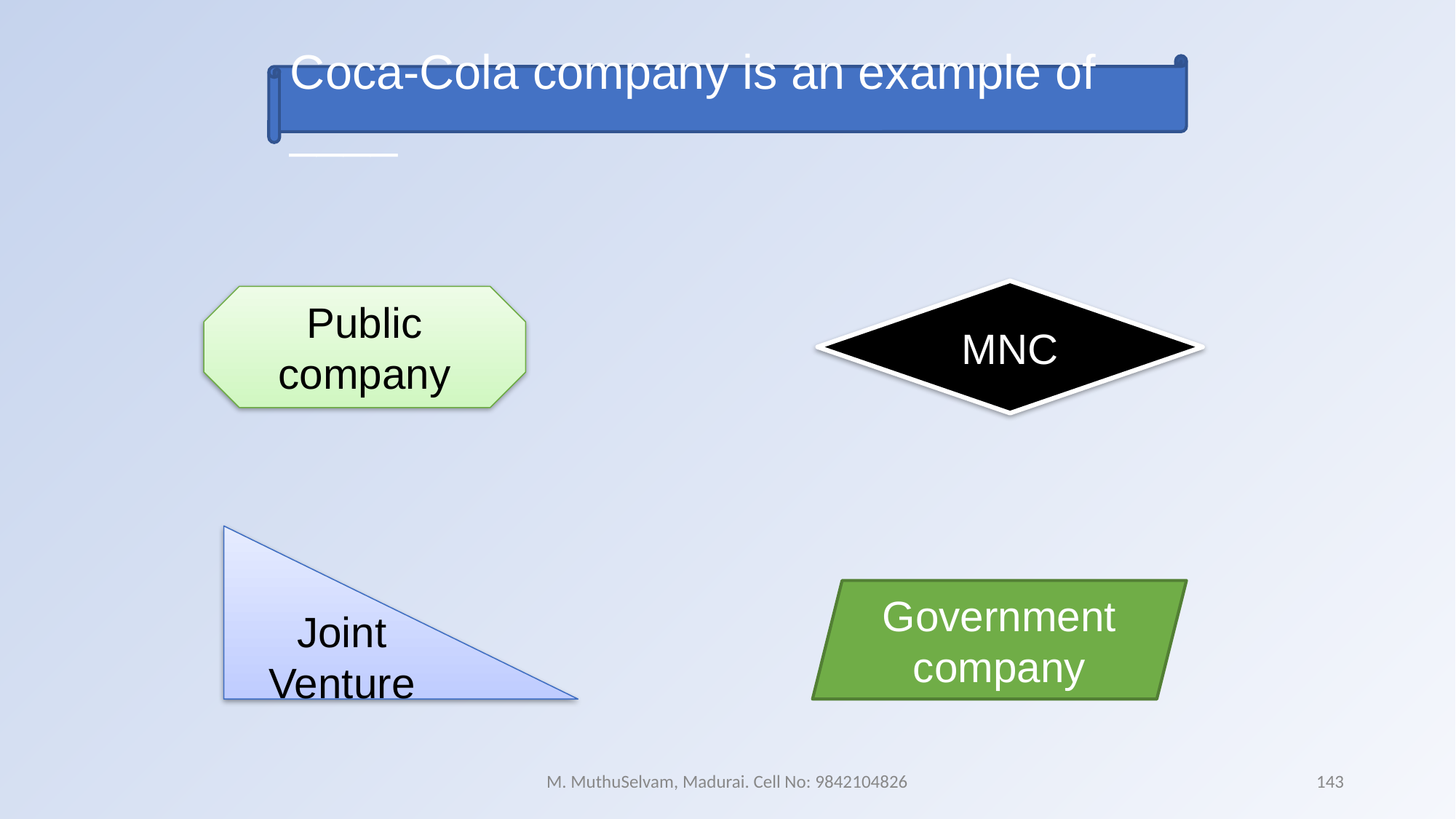

Coca-Cola company is an example of  ____
MNC
Public company
Joint Venture
Government company
M. MuthuSelvam, Madurai. Cell No: 9842104826
143